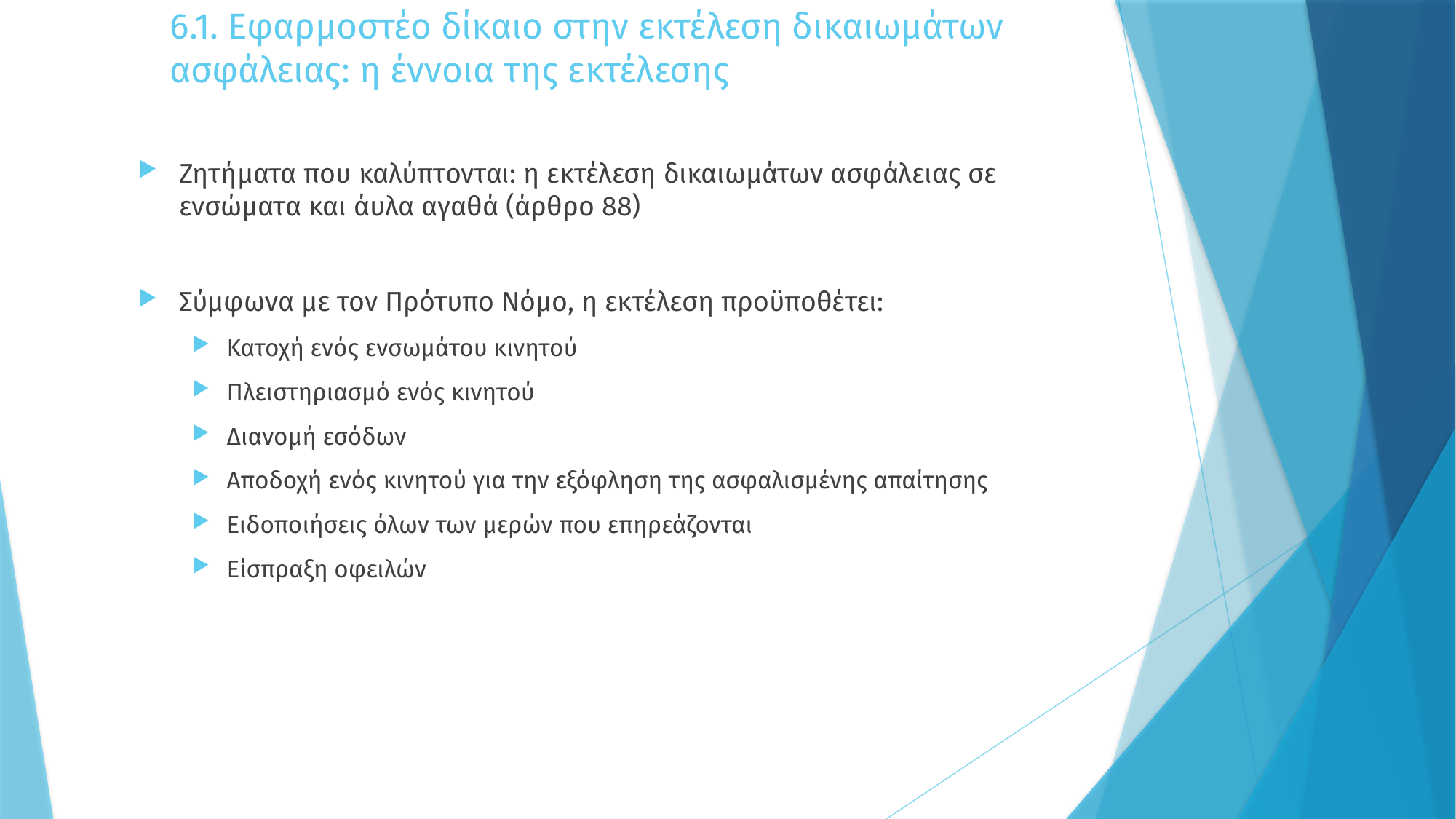

# 6.1. Εφαρμοστέο δίκαιο στην εκτέλεση δικαιωμάτων ασφάλειας: η έννοια της εκτέλεσης
Ζητήματα που καλύπτονται: η εκτέλεση δικαιωμάτων ασφάλειας σε ενσώματα και άυλα αγαθά (άρθρο 88)

Σύμφωνα με τον Πρότυπο Νόμο, η εκτέλεση προϋποθέτει:
Κατοχή ενός ενσωμάτου κινητού
Πλειστηριασμό ενός κινητού
Διανομή εσόδων
Αποδοχή ενός κινητού για την εξόφληση της ασφαλισμένης απαίτησης
Ειδοποιήσεις όλων των μερών που επηρεάζονται
Είσπραξη οφειλών